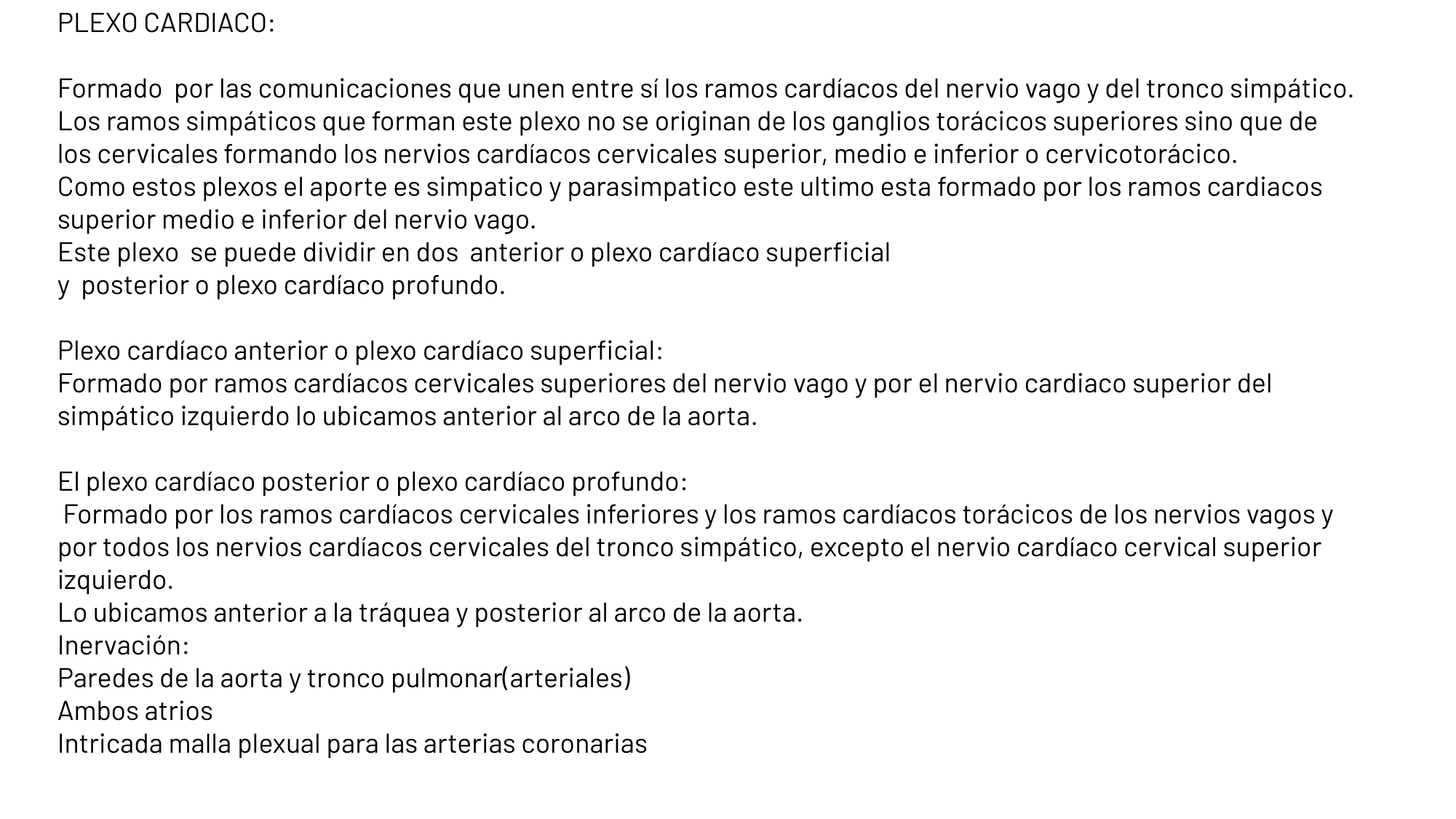

PLEXO CARDIACO:

Formado  por las comunicaciones que unen entre sí los ramos cardíacos del nervio vago y del tronco simpático.
Los ramos simpáticos que forman este plexo no se originan de los ganglios torácicos superiores sino que de los cervicales formando los nervios cardíacos cervicales superior, medio e inferior o cervicotorácico.
Como estos plexos el aporte es simpatico y parasimpatico este ultimo esta formado por los ramos cardiacos superior medio e inferior del nervio vago.
Este plexo  se puede dividir en dos  anterior o plexo cardíaco superficial
y  posterior o plexo cardíaco profundo.

Plexo cardíaco anterior o plexo cardíaco superficial:
Formado por ramos cardíacos cervicales superiores del nervio vago y por el nervio cardiaco superior del simpático izquierdo lo ubicamos anterior al arco de la aorta.

El plexo cardíaco posterior o plexo cardíaco profundo:
 Formado por los ramos cardíacos cervicales inferiores y los ramos cardíacos torácicos de los nervios vagos y por todos los nervios cardíacos cervicales del tronco simpático, excepto el nervio cardíaco cervical superior izquierdo.
Lo ubicamos anterior a la tráquea y posterior al arco de la aorta.
Inervación:
Paredes de la aorta y tronco pulmonar(arteriales)
Ambos atrios
Intricada malla plexual para las arterias coronarias